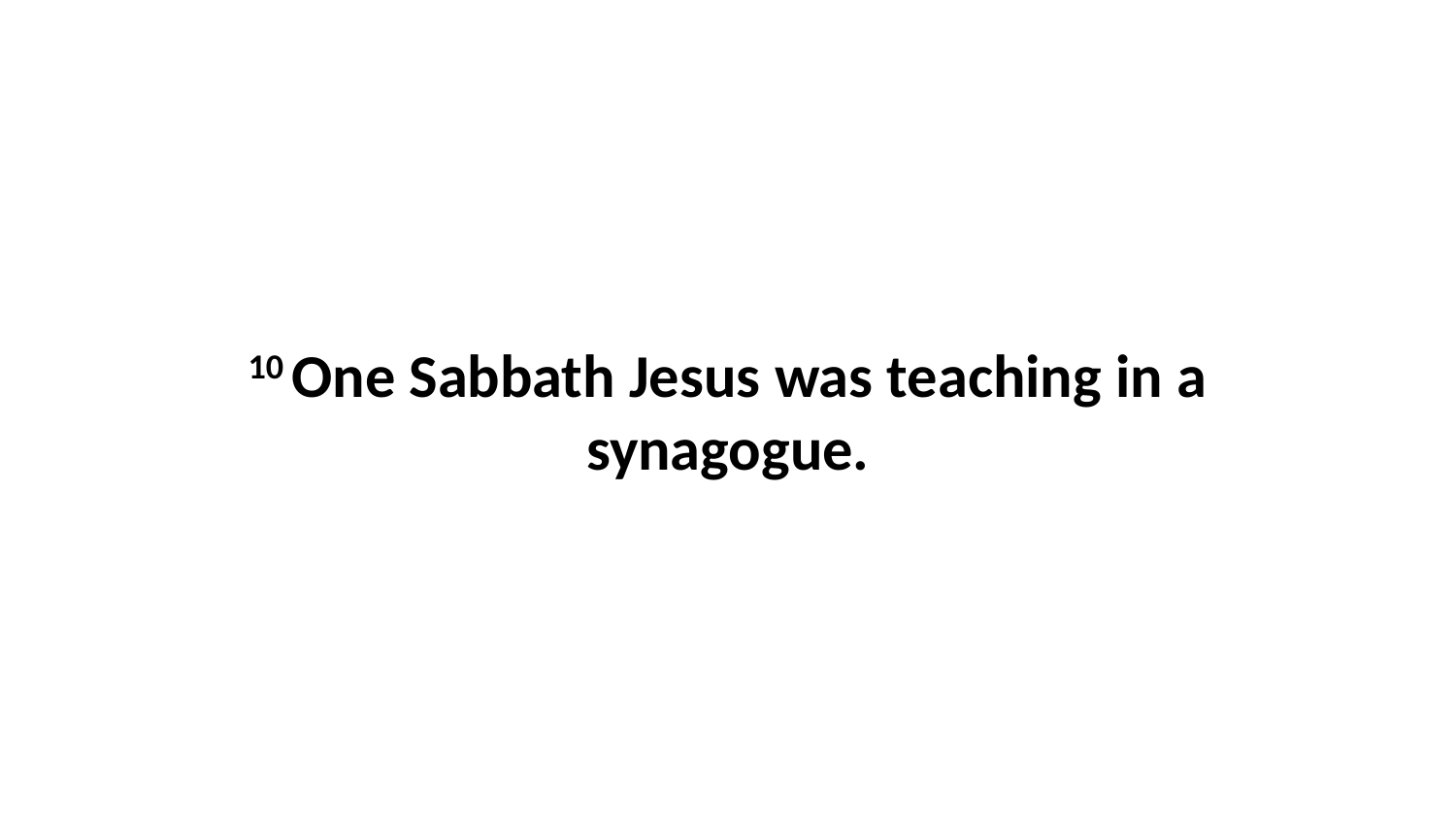

10 One Sabbath Jesus was teaching in a synagogue.